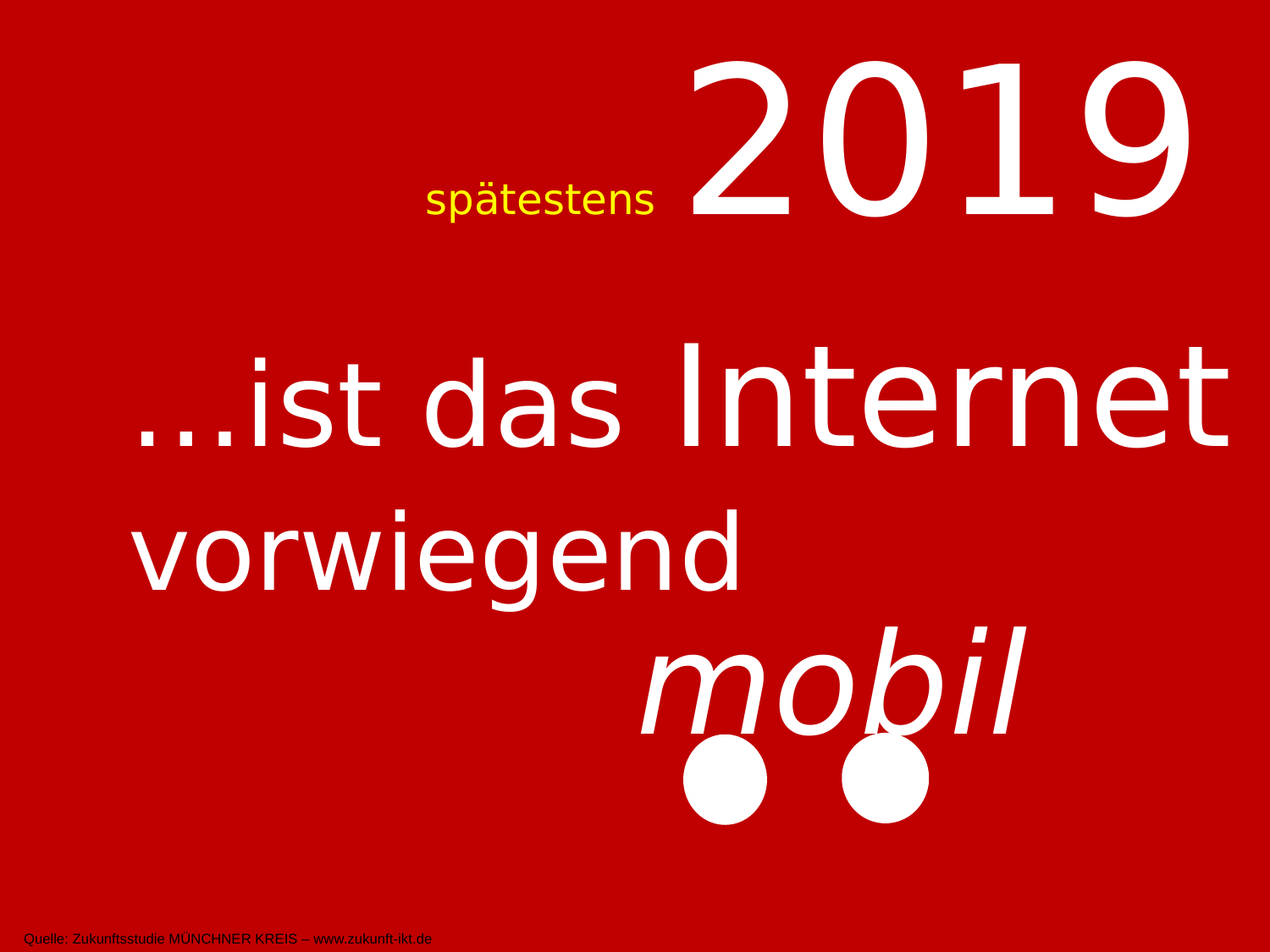

spätestens 2019
…ist das Internet vorwiegend 								mobil

Quelle: Zukunftsstudie MÜNCHNER KREIS – www.zukunft-ikt.de